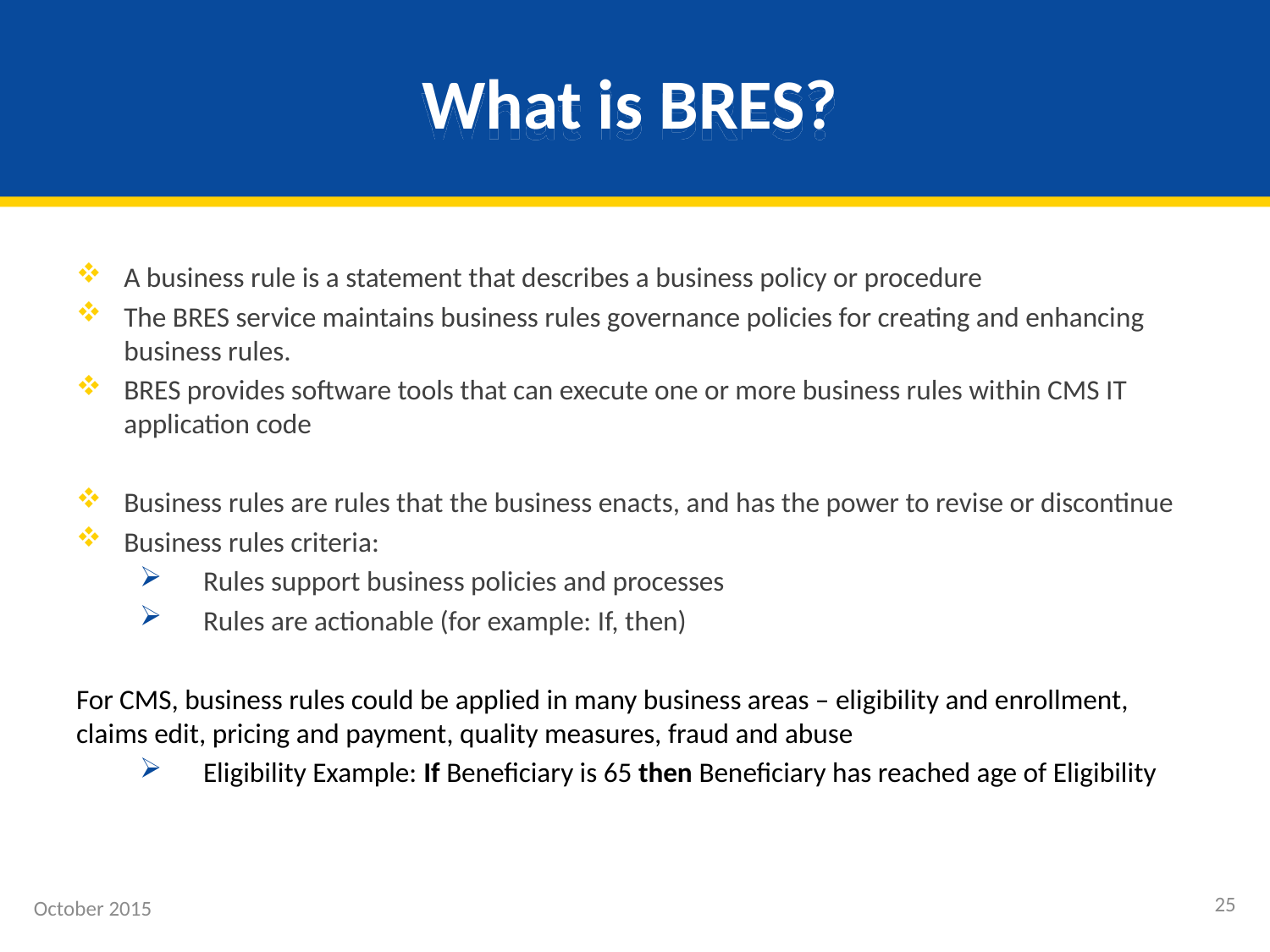

# What is BRES?

A business rule is a statement that describes a business policy or procedure
The BRES service maintains business rules governance policies for creating and enhancing business rules.
BRES provides software tools that can execute one or more business rules within CMS IT application code

Business rules are rules that the business enacts, and has the power to revise or discontinue
Business rules criteria:
Rules support business policies and processes
Rules are actionable (for example: If, then)

For CMS, business rules could be applied in many business areas – eligibility and enrollment, claims edit, pricing and payment, quality measures, fraud and abuse
Eligibility Example: If Beneficiary is 65 then Beneficiary has reached age of Eligibility

25
October 2015